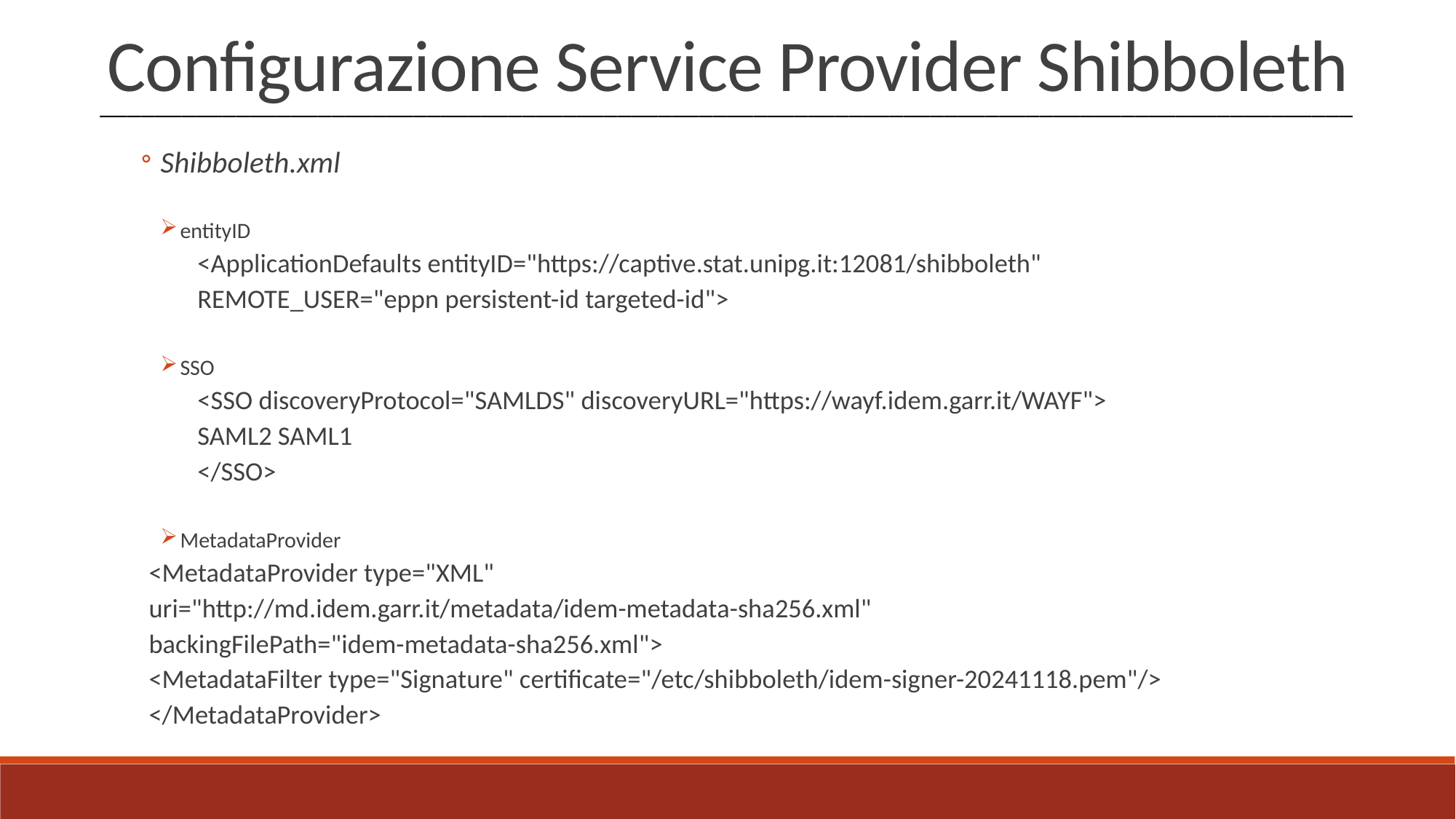

Configurazione Service Provider Shibboleth
____________________________________________________________________________________________
Shibboleth.xml

entityID
<ApplicationDefaults entityID="https://captive.stat.unipg.it:12081/shibboleth"
REMOTE_USER="eppn persistent-id targeted-id">

SSO
<SSO discoveryProtocol="SAMLDS" discoveryURL="https://wayf.idem.garr.it/WAYF">
SAML2 SAML1
</SSO>

MetadataProvider
	<MetadataProvider type="XML"
	uri="http://md.idem.garr.it/metadata/idem-metadata-sha256.xml"
	backingFilePath="idem-metadata-sha256.xml">
	<MetadataFilter type="Signature" certificate="/etc/shibboleth/idem-signer-20241118.pem"/>
	</MetadataProvider>